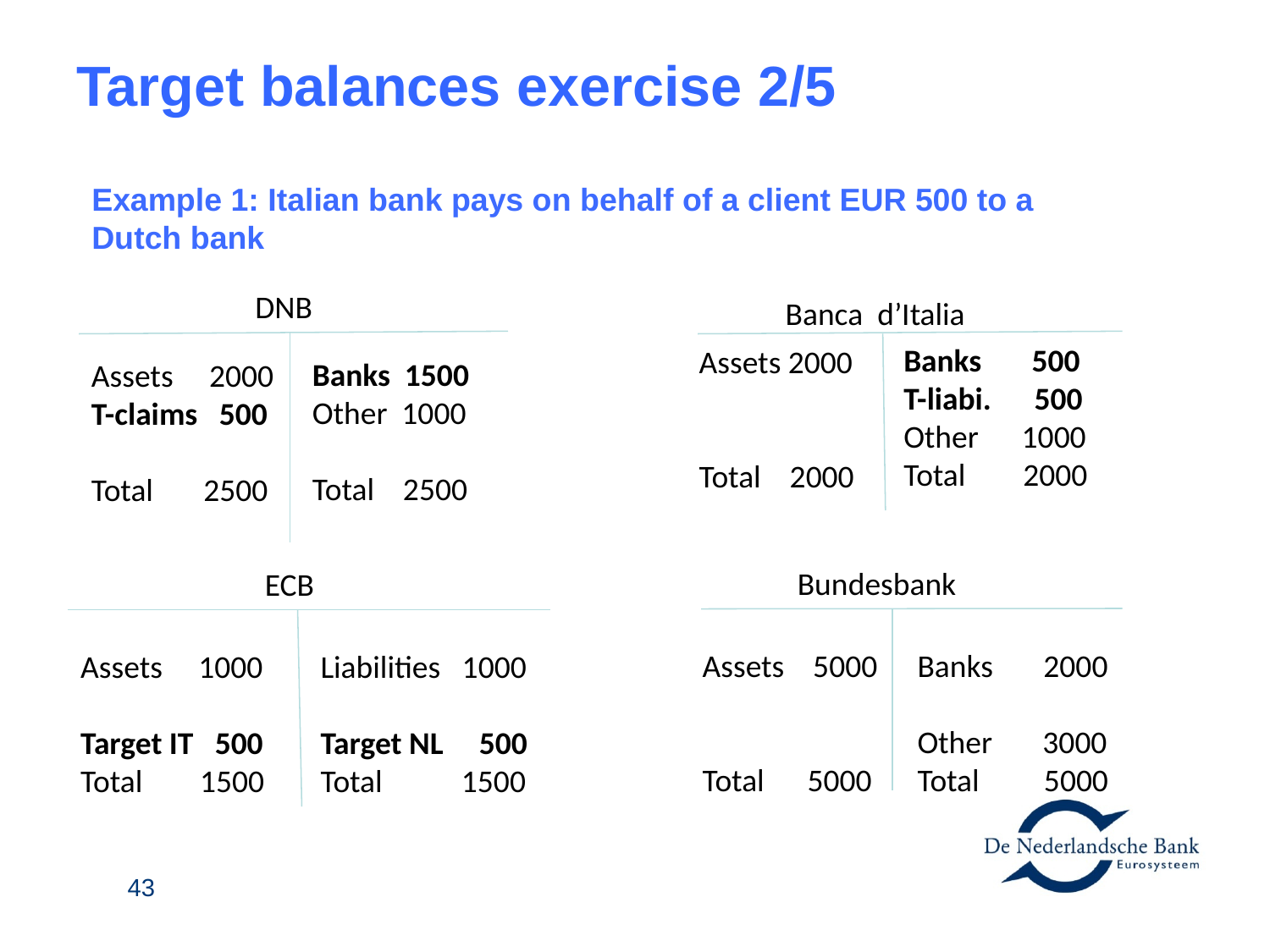

# Target balances exercise 2/5
Example 1: Italian bank pays on behalf of a client EUR 500 to a Dutch bank
DNB
Banks  1500
Other  1000

Total    2500
Assets     2000
T-claims   500

Total       2500
Banca  d’Italia
Banks       500
T-liabi.      500
Other      1000
Total        2000
Assets 2000

Total    2000
Bundesbank
Assets    5000

Total      5000
Banks       2000

Other       3000
Total         5000
  ECB
Assets     1000

Target IT   500
Total        1500
Liabilities   1000

Target NL     500
Total           1500
43